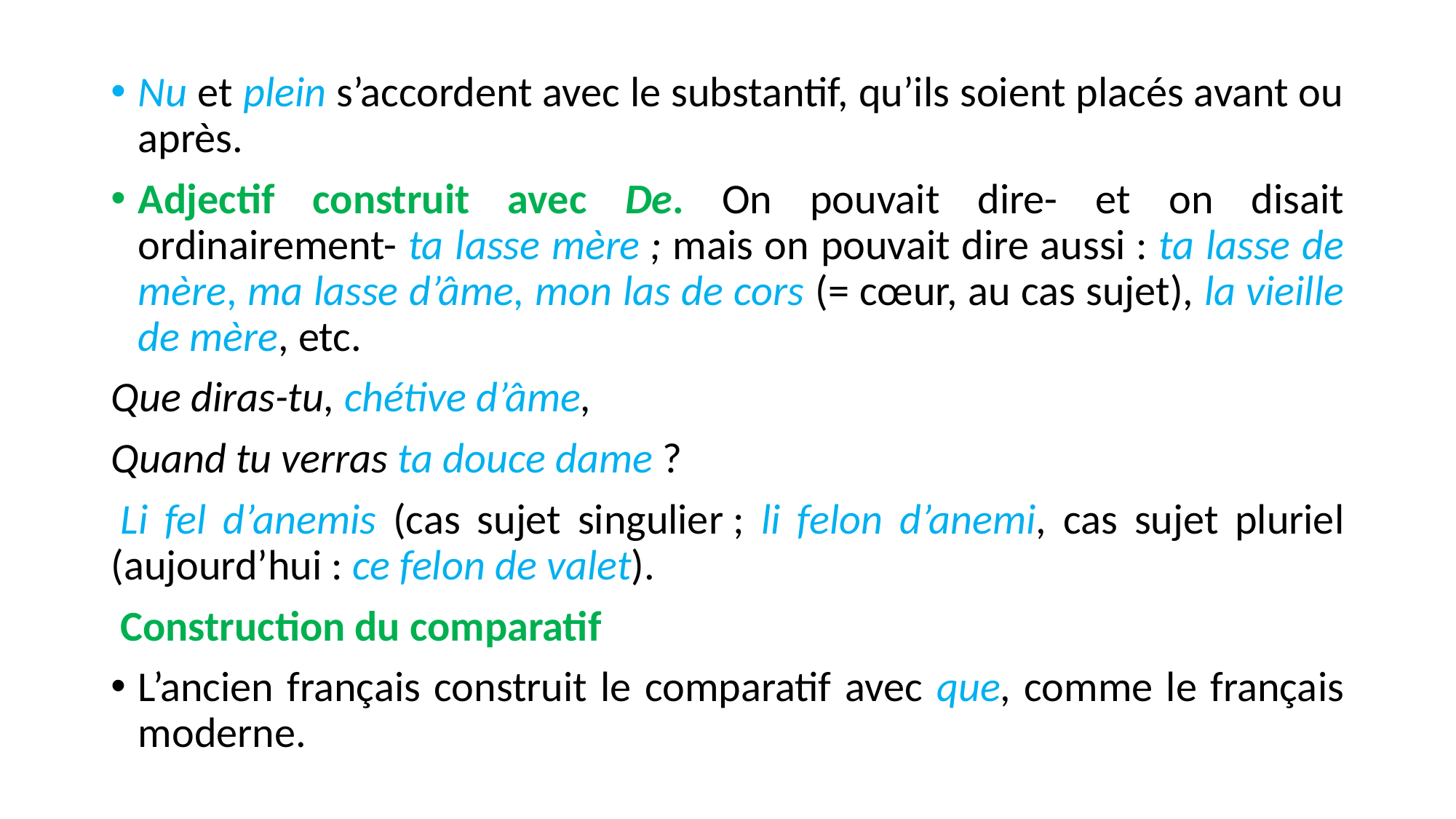

Nu et plein s’accordent avec le substantif, qu’ils soient placés avant ou après.
Adjectif construit avec De. On pouvait dire- et on disait ordinairement- ta lasse mère ; mais on pouvait dire aussi : ta lasse de mère, ma lasse d’âme, mon las de cors (= cœur, au cas sujet), la vieille de mère, etc.
Que diras-tu, chétive d’âme,
Quand tu verras ta douce dame ?
 Li fel d’anemis (cas sujet singulier ; li felon d’anemi, cas sujet pluriel (aujourd’hui : ce felon de valet).
 Construction du comparatif
L’ancien français construit le comparatif avec que, comme le français moderne.